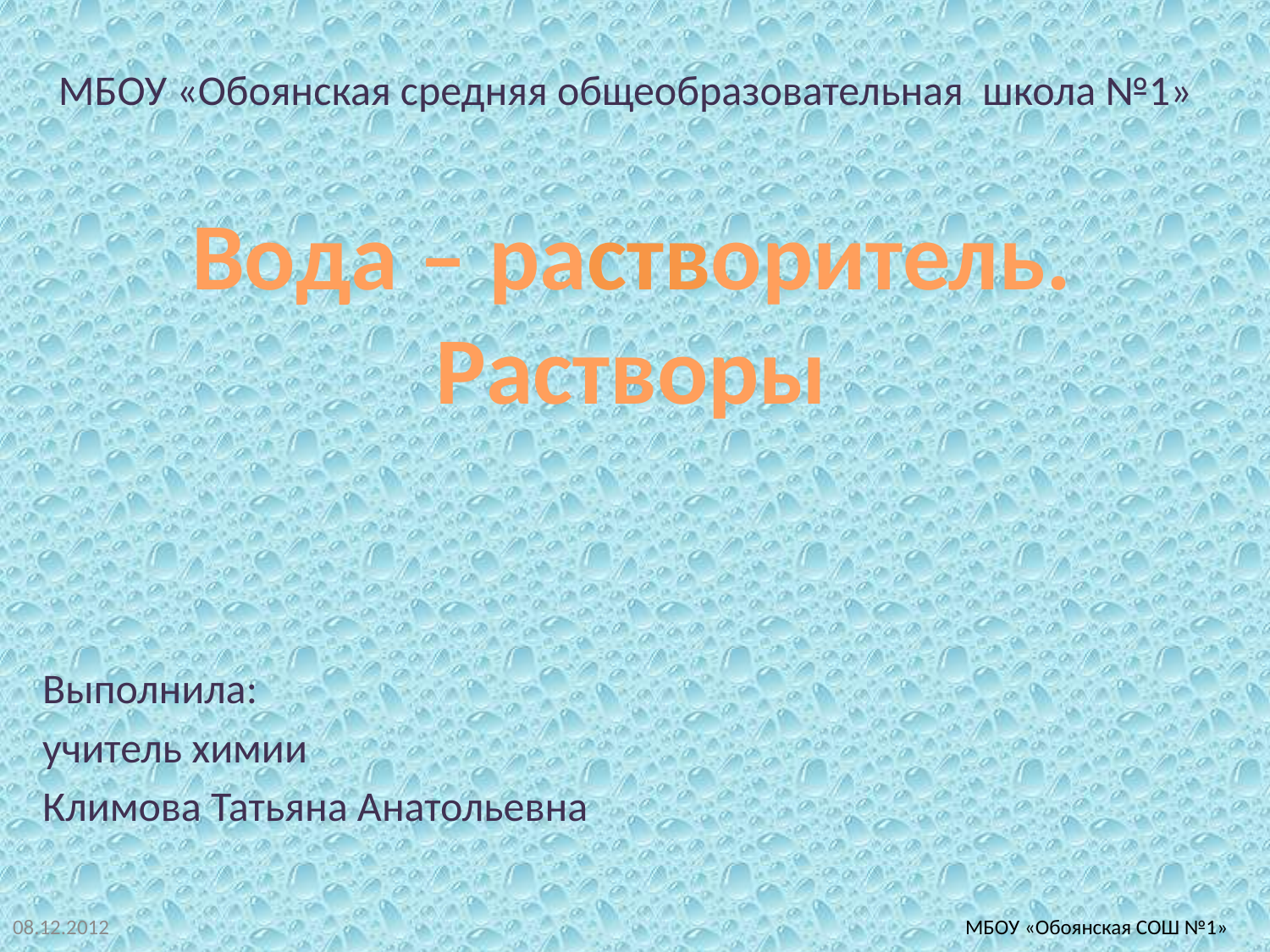

МБОУ «Обоянская средняя общеобразовательная  школа №1»
Вода – растворитель.
Растворы
Выполнила:
учитель химии
Климова Татьяна Анатольевна
08.12.2012
  МБОУ «Обоянская СОШ №1»